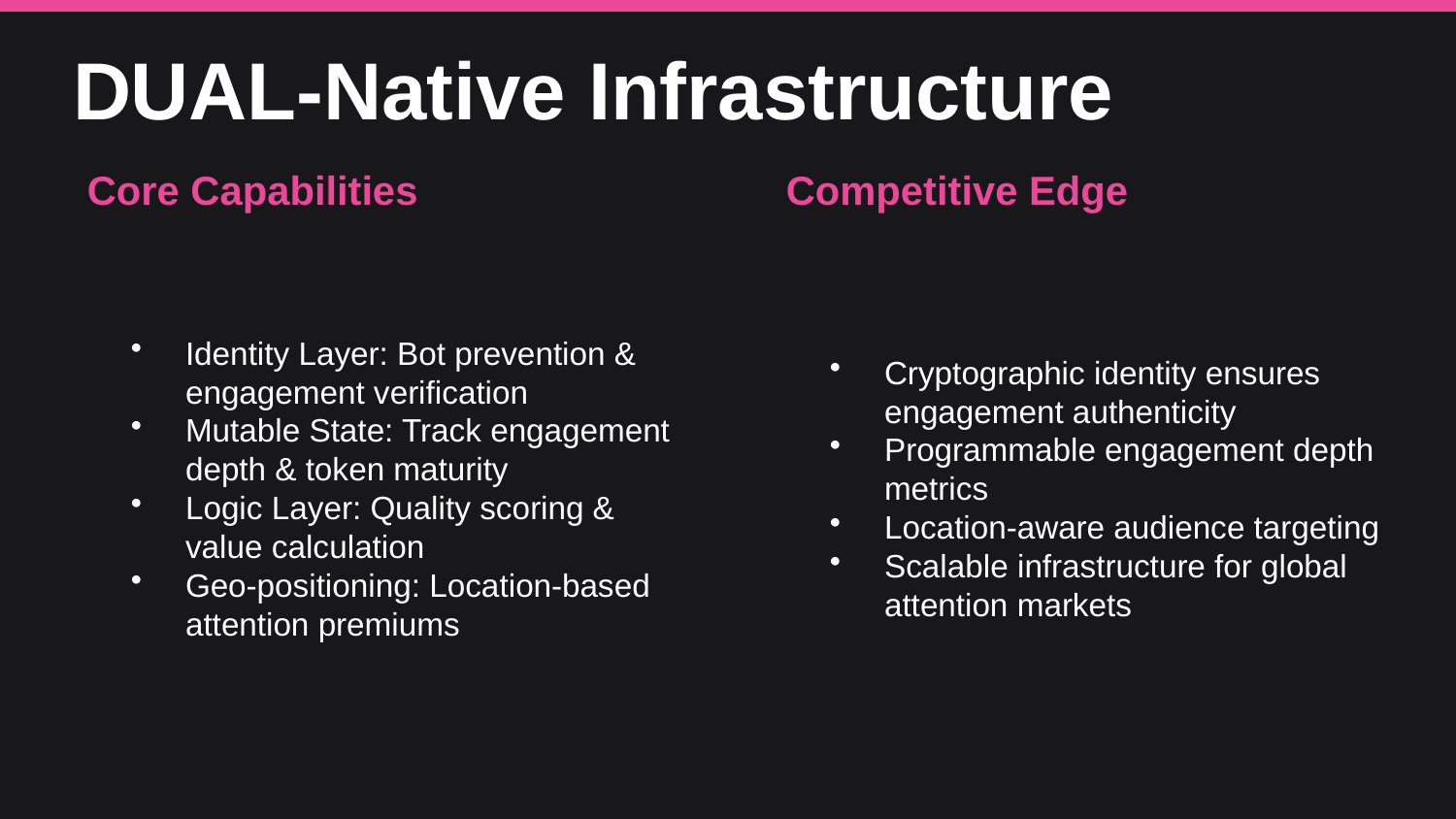

DUAL-Native Infrastructure
Core Capabilities
Competitive Edge
Identity Layer: Bot prevention & engagement verification
Mutable State: Track engagement depth & token maturity
Logic Layer: Quality scoring & value calculation
Geo-positioning: Location-based attention premiums
Cryptographic identity ensures engagement authenticity
Programmable engagement depth metrics
Location-aware audience targeting
Scalable infrastructure for global attention markets